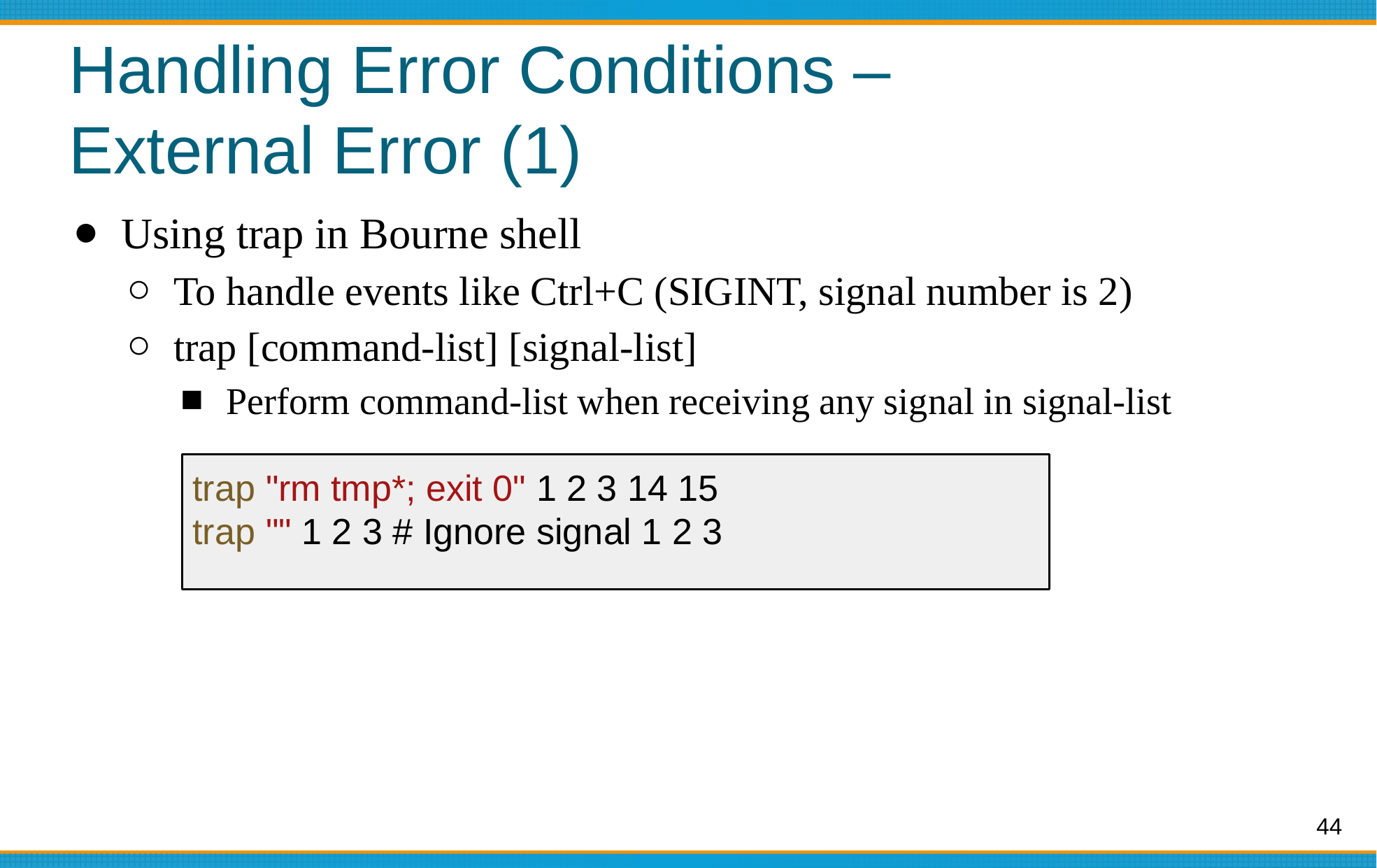

# Handling Error Conditions –
External Error (1)
Using trap in Bourne shell
To handle events like Ctrl+C (SIGINT, signal number is 2)
trap [command-list] [signal-list]
Perform command-list when receiving any signal in signal-list

trap "rm tmp*; exit 0" 1 2 3 14 15
trap "" 1 2 3 # Ignore signal 1 2 3

44